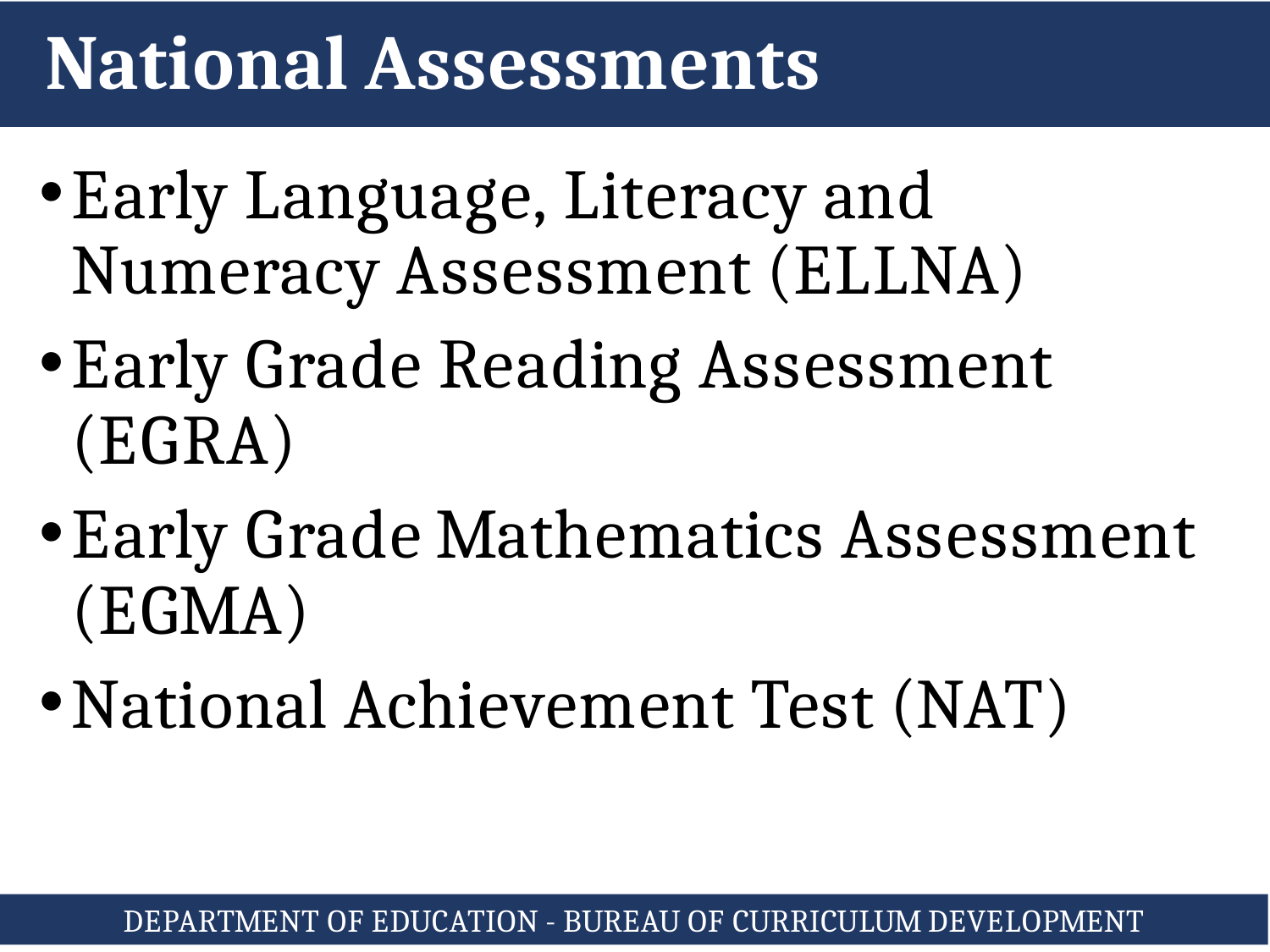

# National Assessments
Early Language, Literacy and Numeracy Assessment (ELLNA)
Early Grade Reading Assessment (EGRA)
Early Grade Mathematics Assessment (EGMA)
National Achievement Test (NAT)